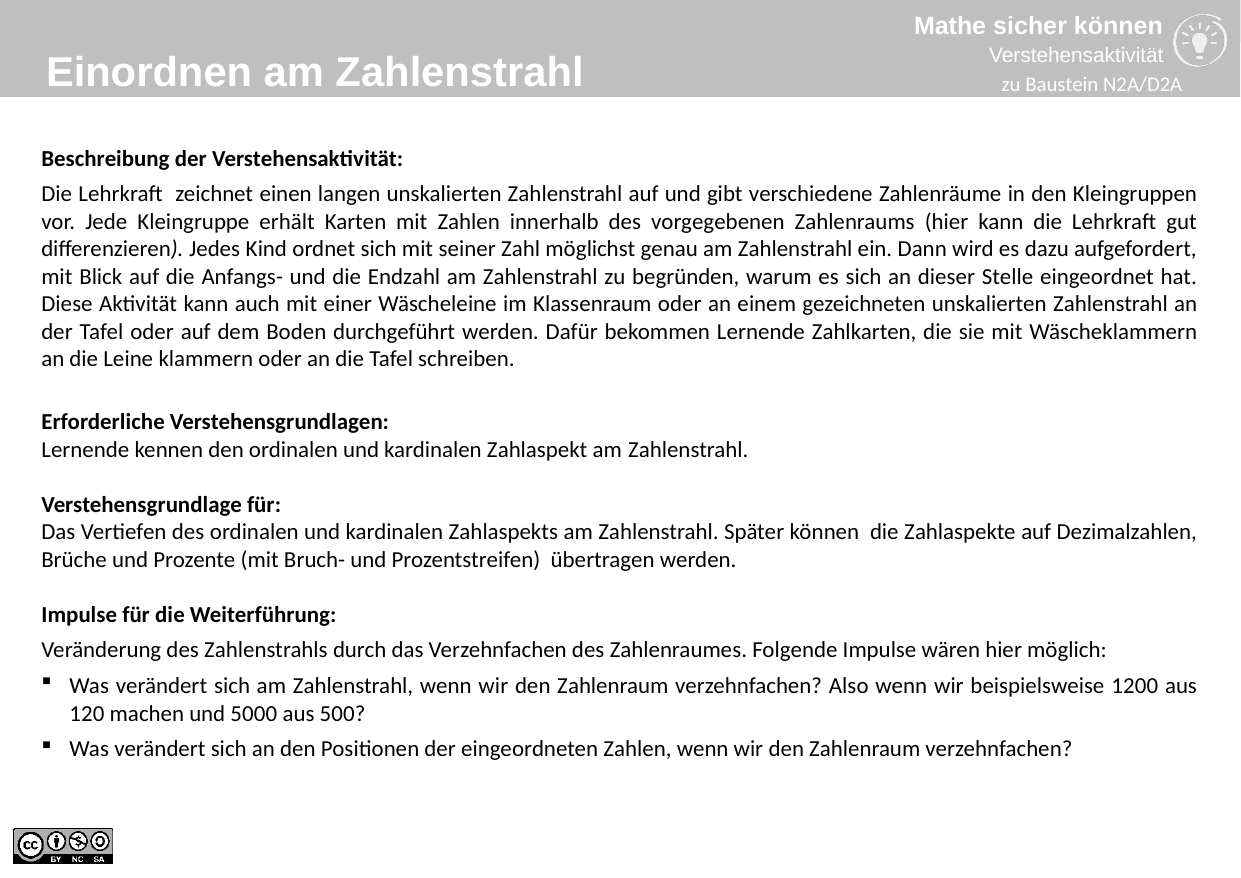

# Einordnen am Zahlenstrahl
zu Baustein N2A/D2A
Beschreibung der Verstehensaktivität:
Die Lehrkraft  zeichnet einen langen unskalierten Zahlenstrahl auf und gibt verschiedene Zahlenräume in den Kleingruppen vor. Jede Kleingruppe erhält Karten mit Zahlen innerhalb des vorgegebenen Zahlenraums (hier kann die Lehrkraft gut differenzieren). Jedes Kind ordnet sich mit seiner Zahl möglichst genau am Zahlenstrahl ein. Dann wird es dazu aufgefordert, mit Blick auf die Anfangs- und die Endzahl am Zahlenstrahl zu begründen, warum es sich an dieser Stelle eingeordnet hat. Diese Aktivität kann auch mit einer Wäscheleine im Klassenraum oder an einem gezeichneten unskalierten Zahlenstrahl an der Tafel oder auf dem Boden durchgeführt werden. Dafür bekommen Lernende Zahlkarten, die sie mit Wäscheklammern an die Leine klammern oder an die Tafel schreiben.
Erforderliche Verstehensgrundlagen:
Lernende kennen den ordinalen und kardinalen Zahlaspekt am Zahlenstrahl.

Verstehensgrundlage für:
Das Vertiefen des ordinalen und kardinalen Zahlaspekts am Zahlenstrahl. Später können  die Zahlaspekte auf Dezimalzahlen, Brüche und Prozente (mit Bruch- und Prozentstreifen)  übertragen werden.

Impulse für die Weiterführung:
Veränderung des Zahlenstrahls durch das Verzehnfachen des Zahlenraumes. Folgende Impulse wären hier möglich:
Was verändert sich am Zahlenstrahl, wenn wir den Zahlenraum verzehnfachen? Also wenn wir beispielsweise 1200 aus 120 machen und 5000 aus 500?
Was verändert sich an den Positionen der eingeordneten Zahlen, wenn wir den Zahlenraum verzehnfachen?